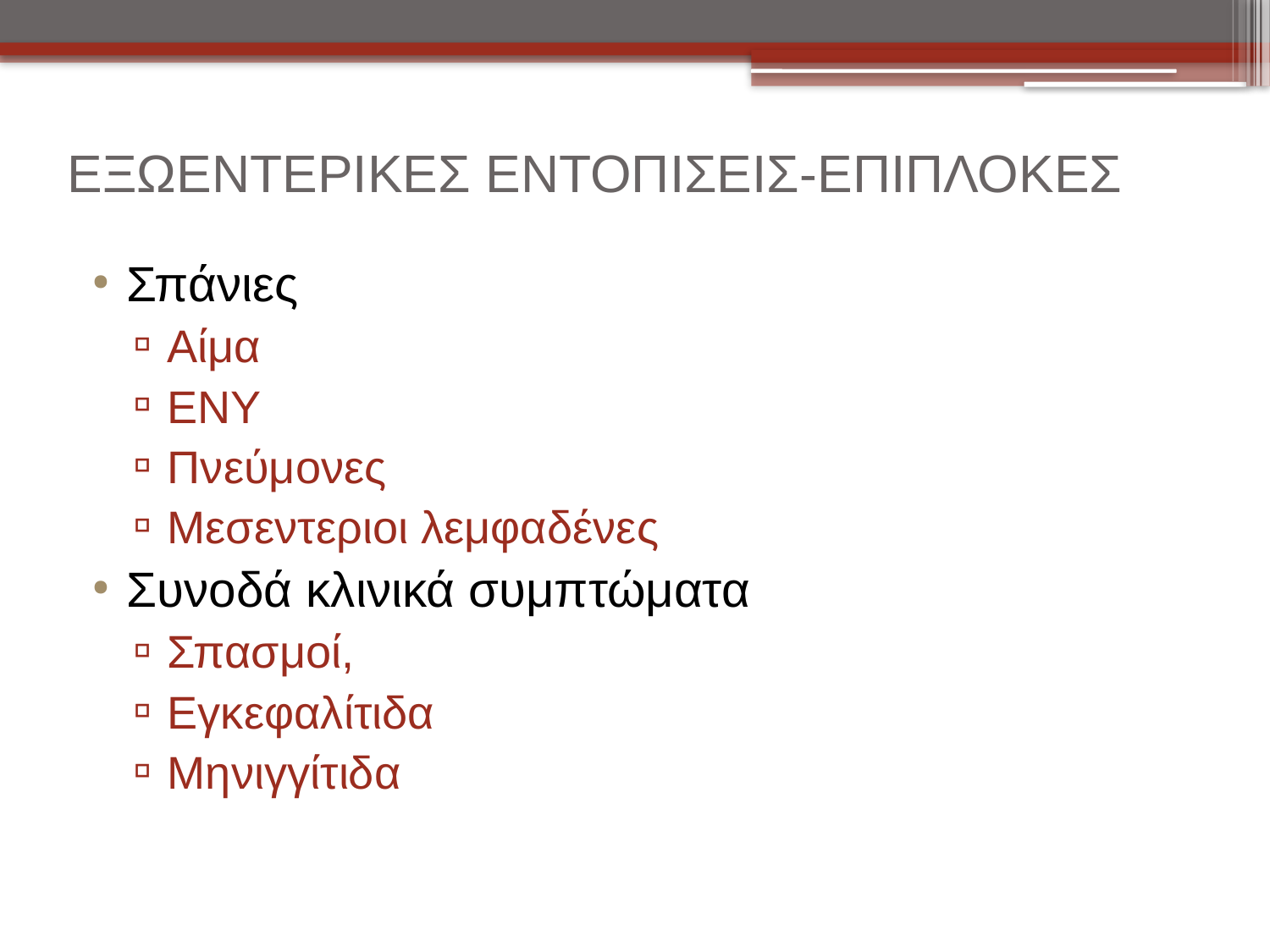

# ΕΞΩΕΝΤΕΡΙΚΕΣ ΕΝΤΟΠΙΣΕΙΣ-ΕΠΙΠΛΟΚΕΣ
Σπάνιες
Αίμα
ΕΝΥ
Πνεύμονες
Μεσεντεριοι λεμφαδένες
Συνοδά κλινικά συμπτώματα
Σπασμοί,
Εγκεφαλίτιδα
Μηνιγγίτιδα